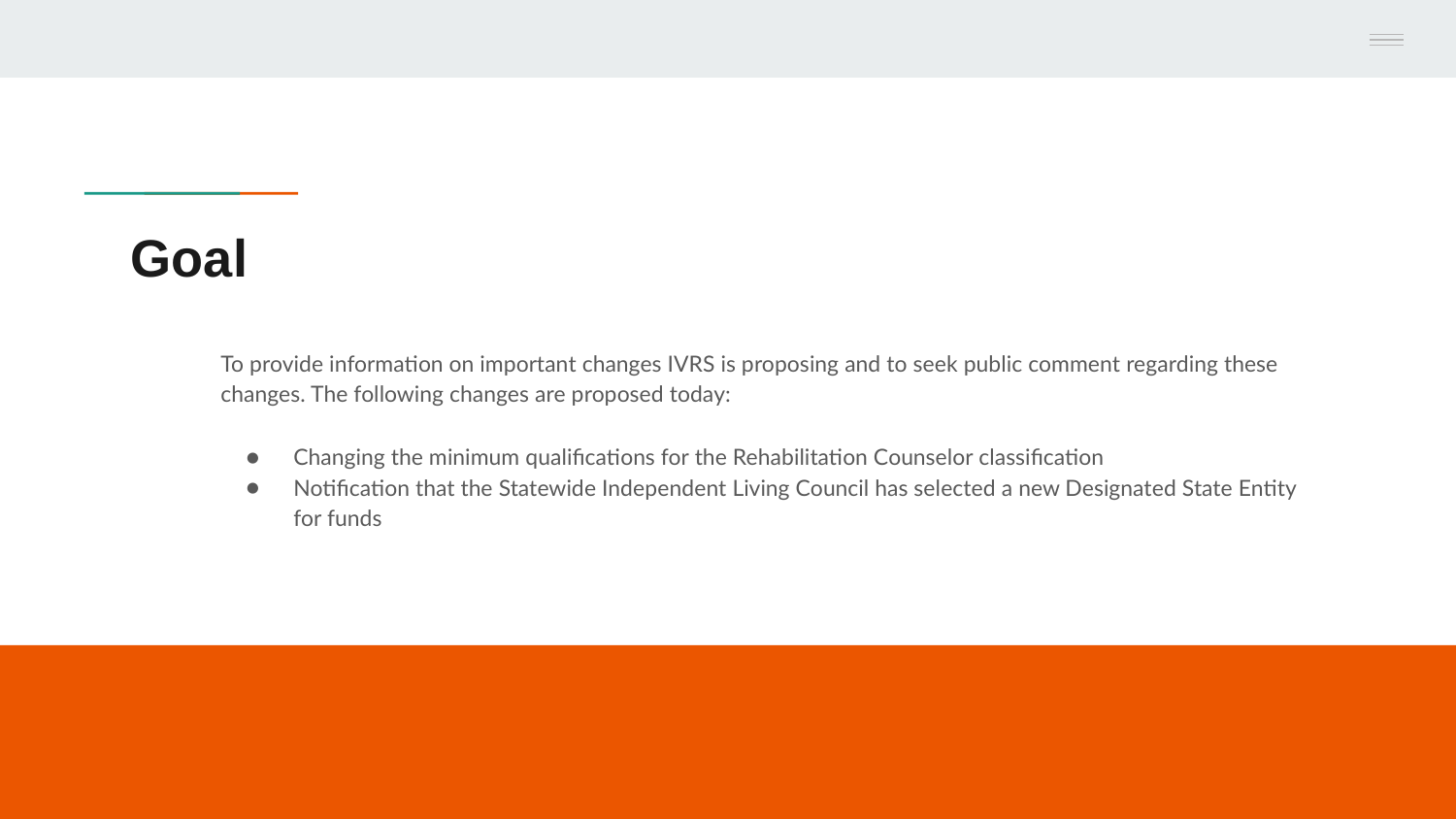

# Goal
To provide information on important changes IVRS is proposing and to seek public comment regarding these changes. The following changes are proposed today:
Changing the minimum qualifications for the Rehabilitation Counselor classification
Notification that the Statewide Independent Living Council has selected a new Designated State Entity for funds